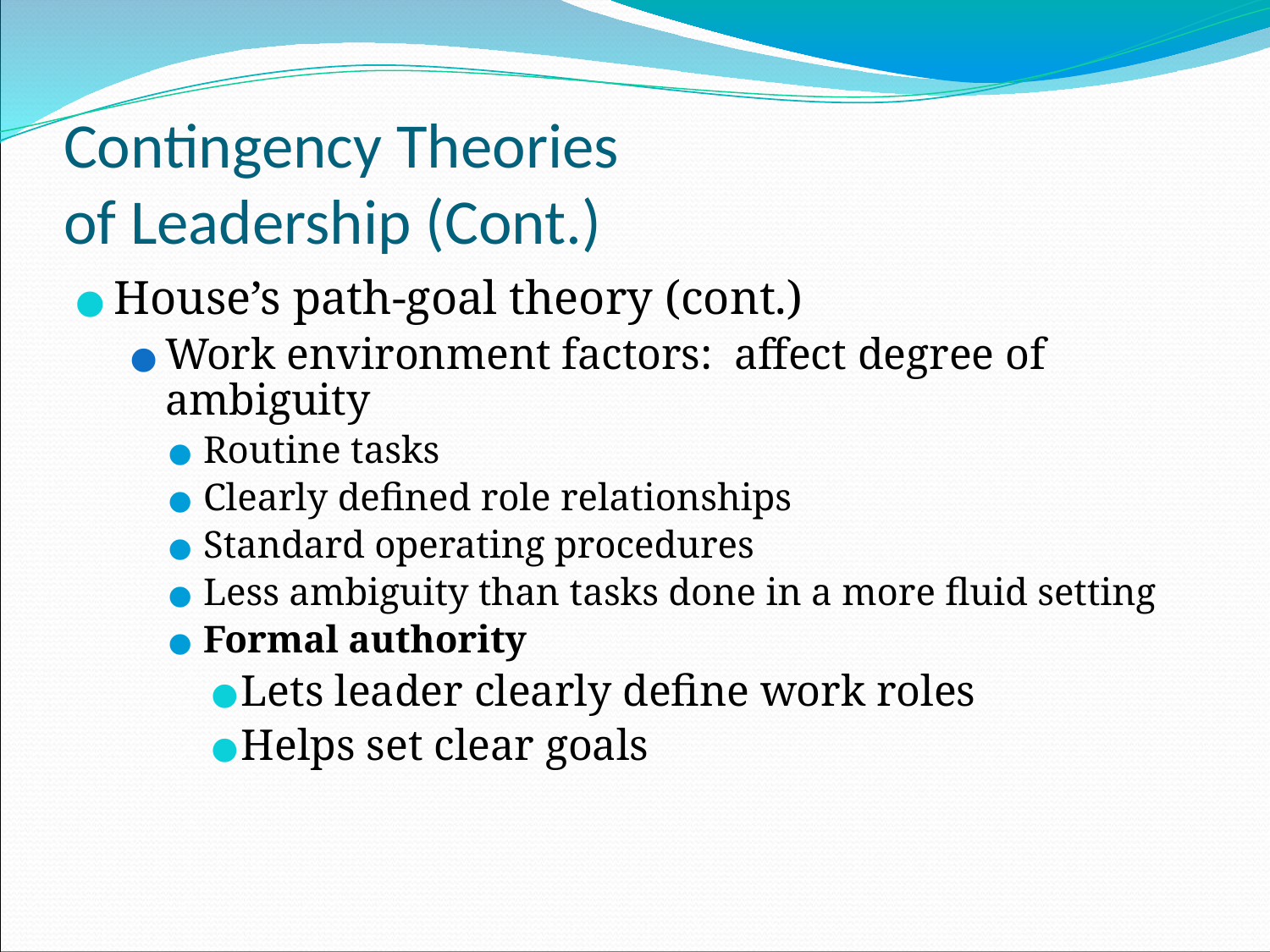

# Contingency Theories of Leadership (Cont.)
House’s path-goal theory (cont.)
Work environment factors:  affect degree of ambiguity
Routine tasks
Clearly defined role relationships
Standard operating procedures
Less ambiguity than tasks done in a more fluid setting
Formal authority
Lets leader clearly define work roles
Helps set clear goals